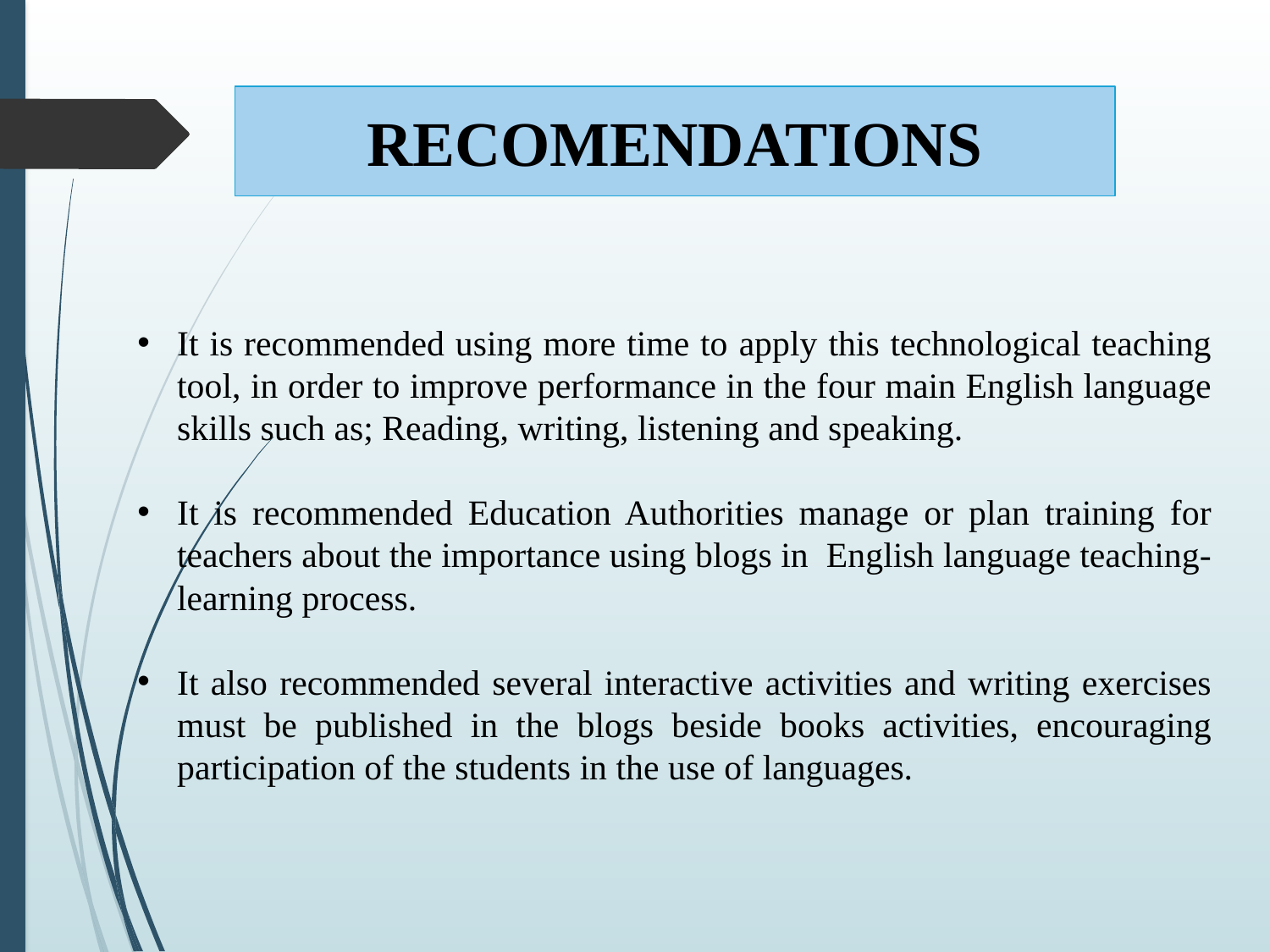

RECOMENDATIONS
It is recommended using more time to apply this technological teaching tool, in order to improve performance in the four main English language skills such as; Reading, writing, listening and speaking.

It is recommended Education Authorities manage or plan training for teachers about the importance using blogs in  English language teaching-learning process.

It also recommended several interactive activities and writing exercises must be published in the blogs beside books activities, encouraging participation of the students in the use of languages.